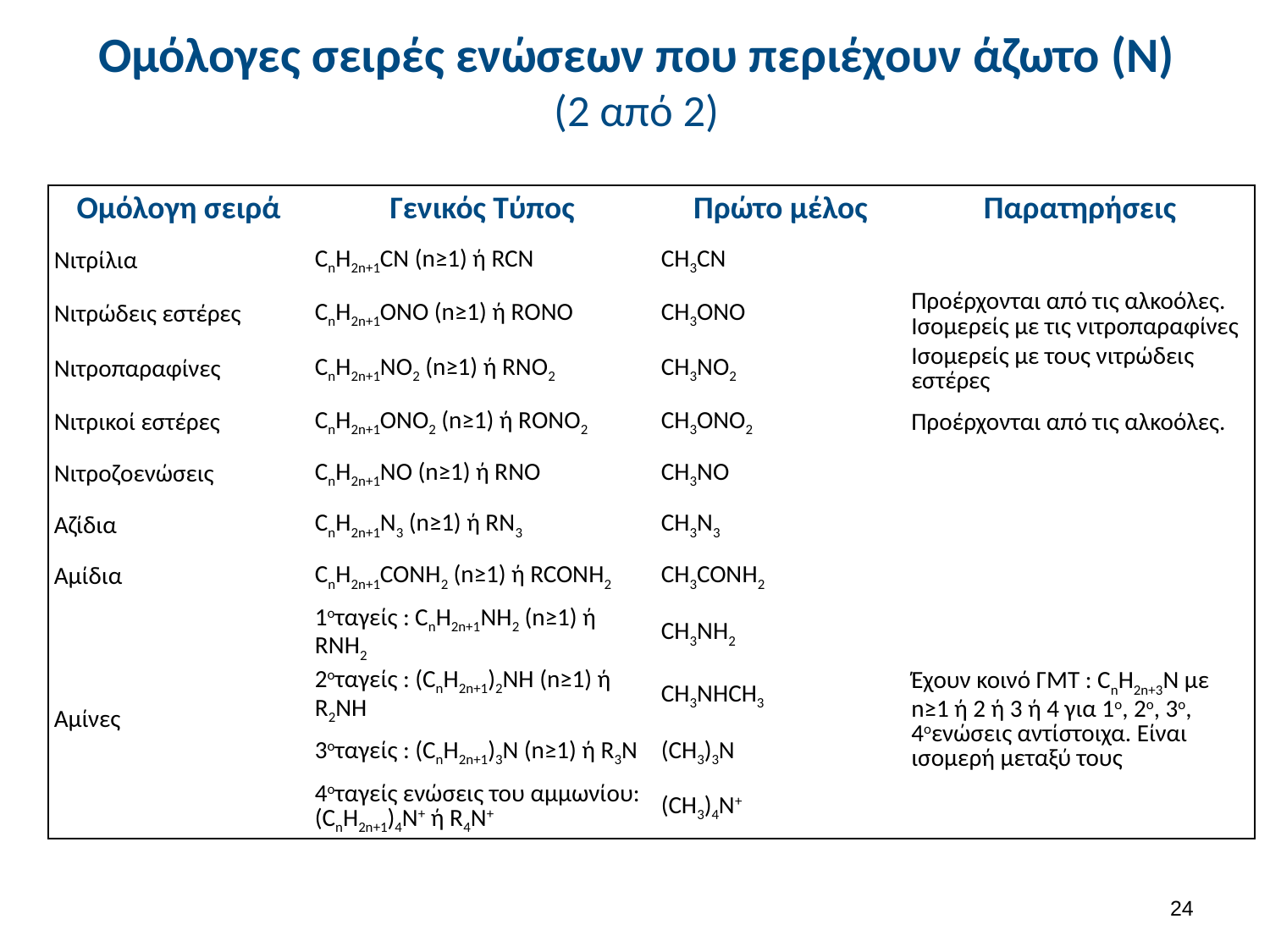

# Ομόλογες σειρές ενώσεων που περιέχουν άζωτο (Ν) (2 από 2)
| Ομόλογη σειρά | Γενικός Τύπος | Πρώτο μέλος | Παρατηρήσεις |
| --- | --- | --- | --- |
| Νιτρίλια | CnH2n+1CΝ (n≥1) ή RCΝ | CH3CN |  |
| Νιτρώδεις εστέρες | CnH2n+1ΟΝΟ (n≥1) ή RΟΝΟ | CH3OΝΟ | Προέρχονται από τις αλκοόλες. Ισομερείς με τις νιτροπαραφίνες |
| Νιτροπαραφίνες | CnH2n+1ΝΟ2 (n≥1) ή RΝΟ2 | CH3ΝΟ2 | Ισομερείς με τους νιτρώδεις εστέρες |
| Νιτρικοί εστέρες | CnH2n+1ΟΝΟ2 (n≥1) ή RΟΝΟ2 | CH3OΝΟ2 | Προέρχονται από τις αλκοόλες. |
| Νιτροζοενώσεις | CnH2n+1NO (n≥1) ή RNO | CH3NO |  |
| Αζίδια | CnH2n+1N3 (n≥1) ή RN3 | CH3N3 |  |
| Αμίδια | CnH2n+1CONH2 (n≥1) ή RCOΝH2 | CH3CONH2 |  |
| Αμίνες | 1oταγείς : CnH2n+1NH2 (n≥1) ή RNH2 | CH3NH2 | Έχουν κοινό ΓΜΤ : CnH2n+3N με n≥1 ή 2 ή 3 ή 4 για 1ο, 2ο, 3ο, 4οενώσεις αντίστοιχα. Είναι ισομερή μεταξύ τους |
|  | 2οταγείς : (CnH2n+1)2NH (n≥1) ή R2NH | CH3NHCH3 |  |
|  | 3οταγείς : (CnH2n+1)3N (n≥1) ή R3N | (CH3)3N |  |
|  | 4oταγείς ενώσεις του αμμωνίου: (CnH2n+1)4N+ ή R4N+ | (CΗ3)4Ν+ |  |
24